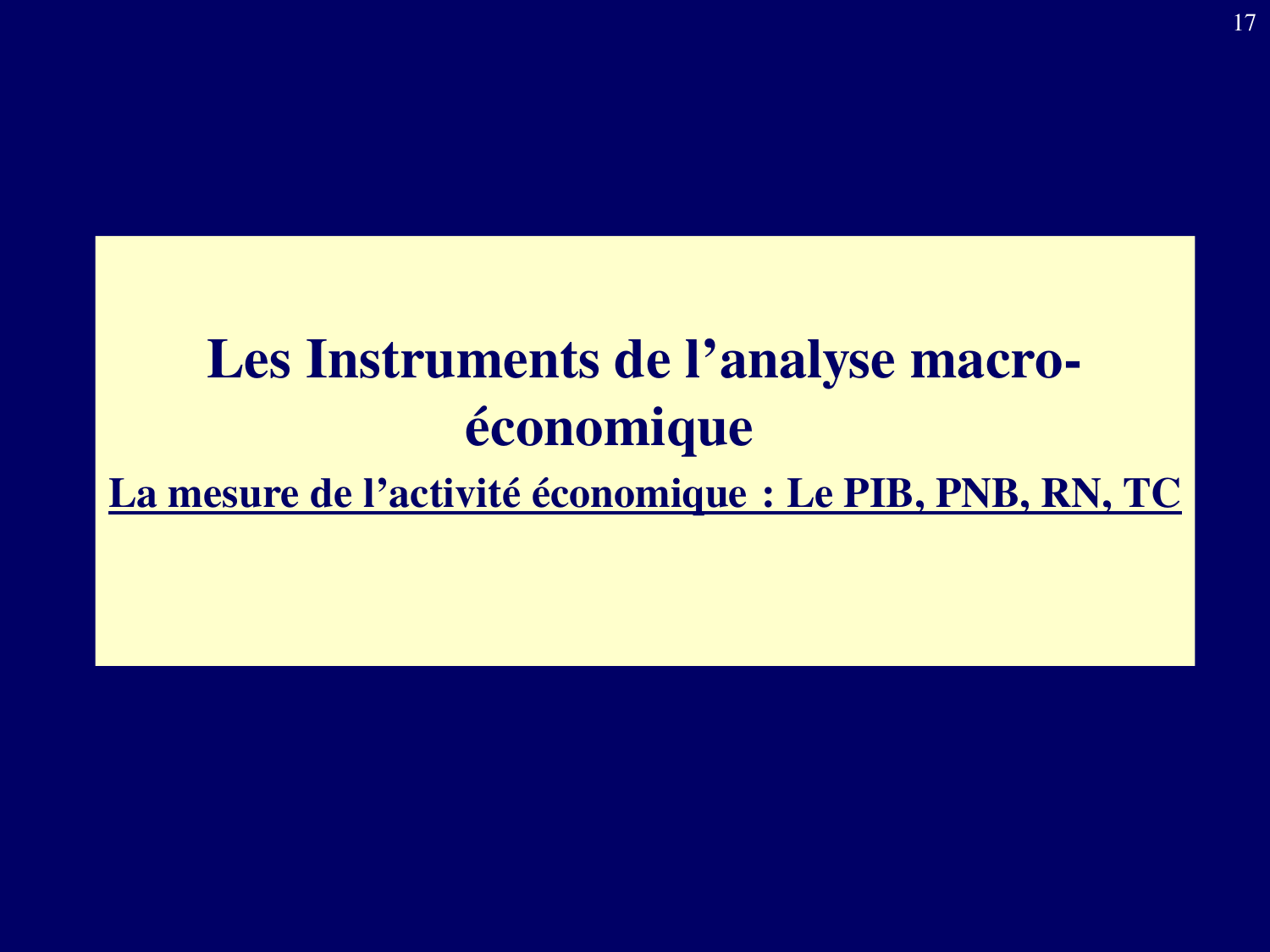

17

Les Instruments de l’analyse macro-économique
La mesure de l’activité économique : Le PIB, PNB, RN, TC